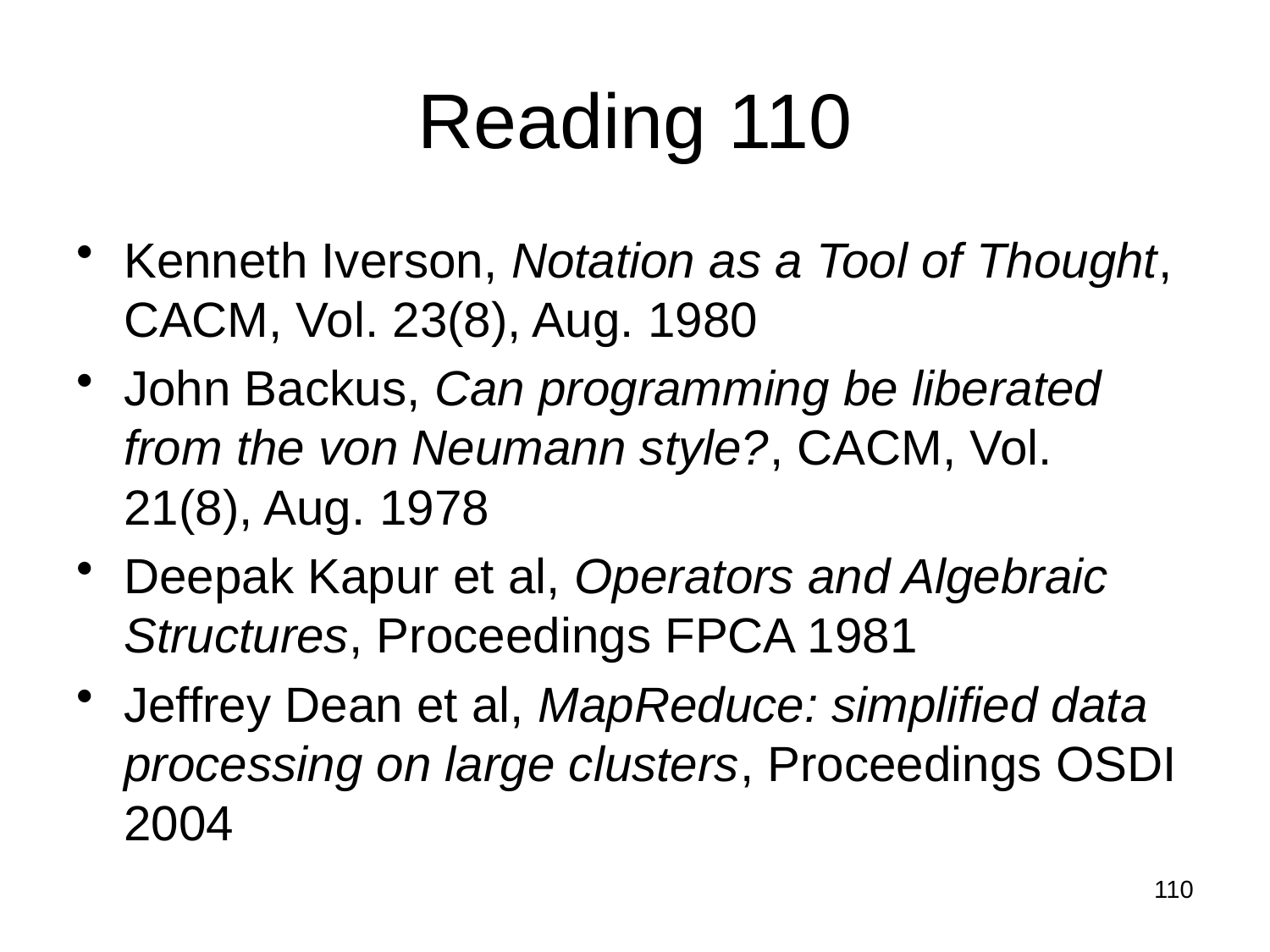

# Reading 110
Kenneth Iverson, Notation as a Tool of Thought, CACM, Vol. 23(8), Aug. 1980
John Backus, Can programming be liberated from the von Neumann style?, CACM, Vol. 21(8), Aug. 1978
Deepak Kapur et al, Operators and Algebraic Structures, Proceedings FPCA 1981
Jeffrey Dean et al, MapReduce: simplified data processing on large clusters, Proceedings OSDI 2004

110